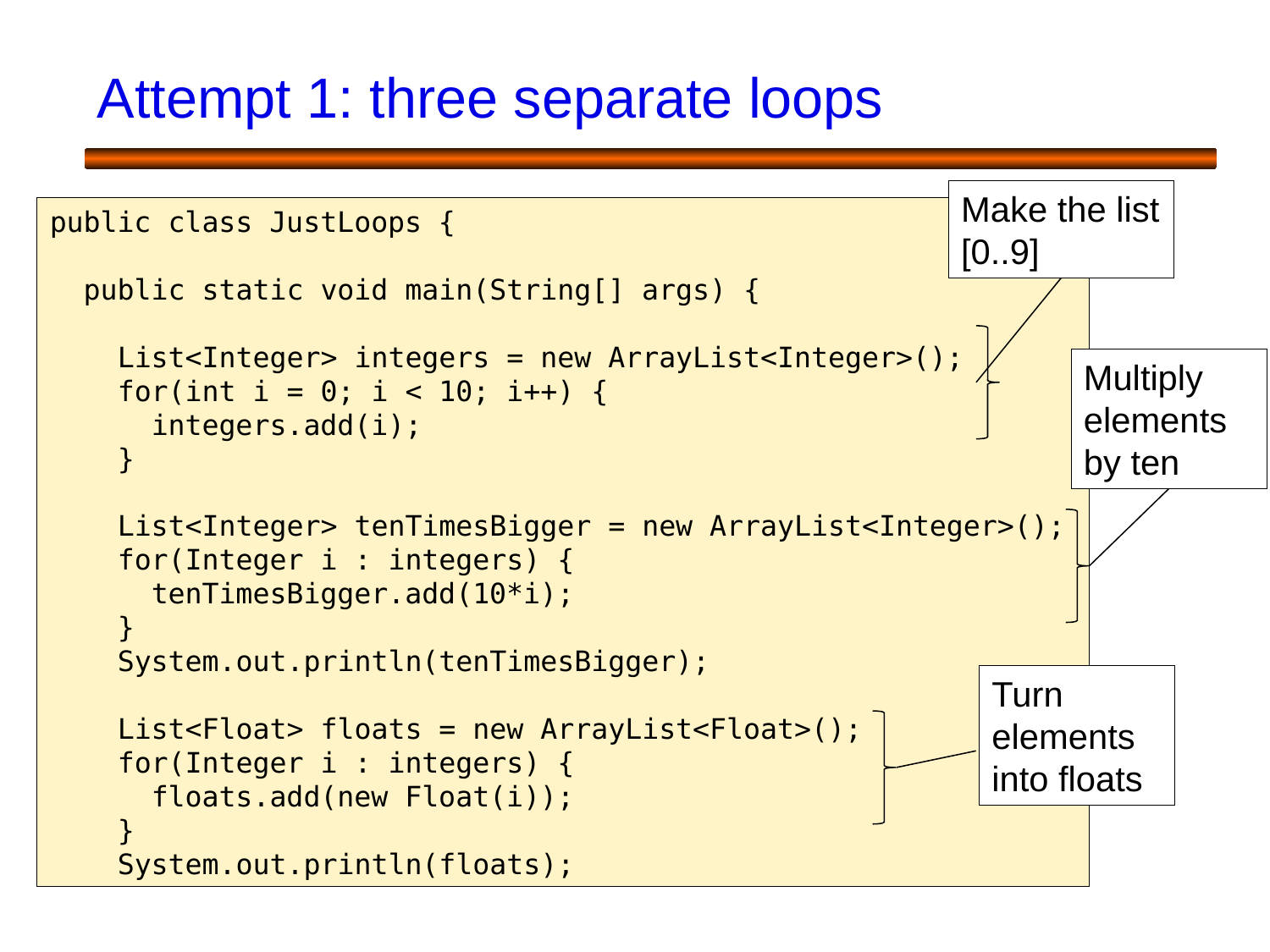

# Attempt 1: three separate loops
Make the list [0..9]
public class JustLoops {

  public static void main(String[] args) {

    List<Integer> integers = new ArrayList<Integer>();
    for(int i = 0; i < 10; i++) {
      integers.add(i);
    }

    List<Integer> tenTimesBigger = new ArrayList<Integer>();
    for(Integer i : integers) {
      tenTimesBigger.add(10*i);
    }
    System.out.println(tenTimesBigger);

    List<Float> floats = new ArrayList<Float>();
    for(Integer i : integers) {
      floats.add(new Float(i));
    }
    System.out.println(floats);

Multiply elements by ten

Turn elements into floats